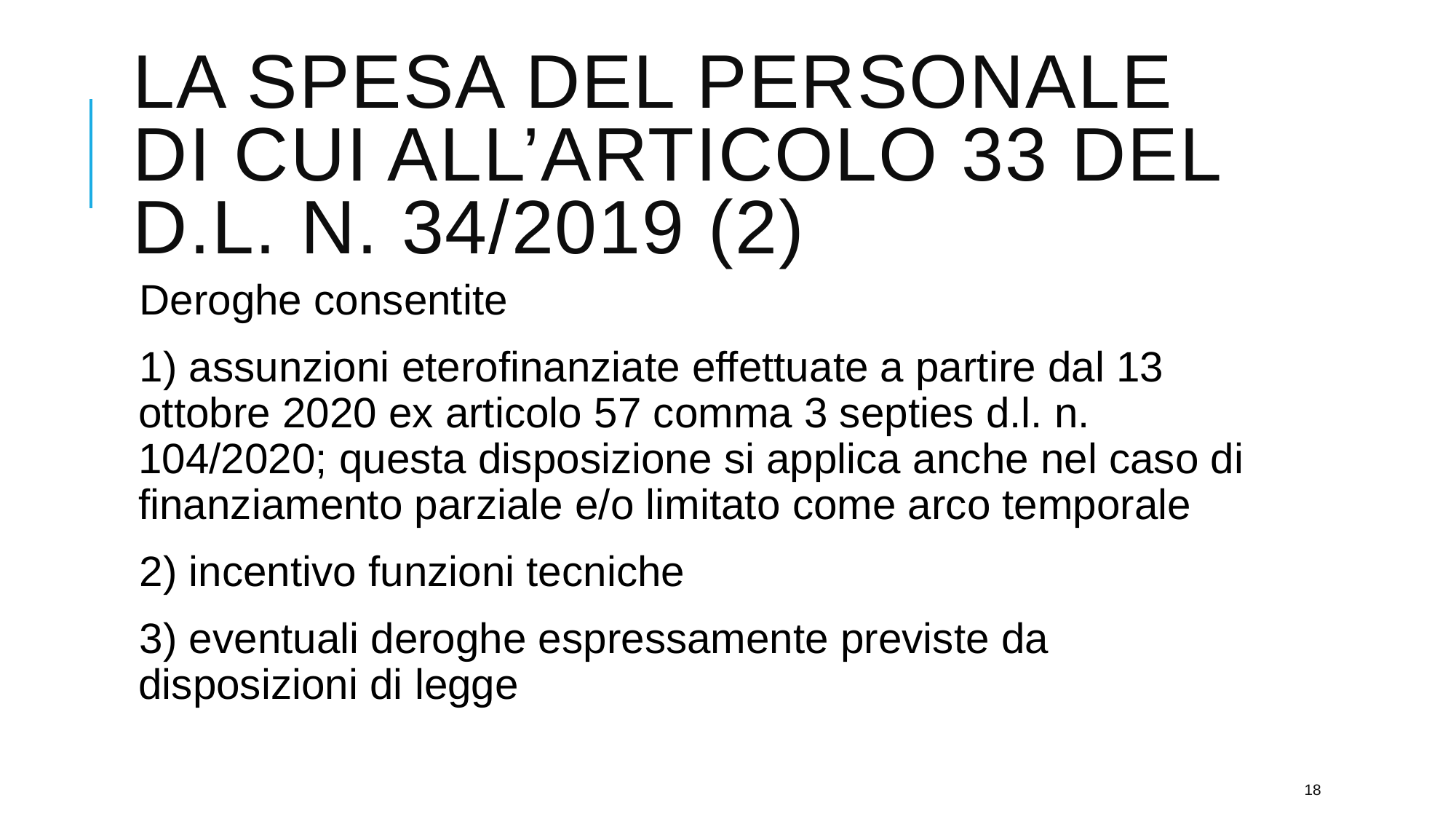

# La spesa del personale di cui all’articolo 33 del d.l. n. 34/2019 (2)
Deroghe consentite
1) assunzioni eterofinanziate effettuate a partire dal 13 ottobre 2020 ex articolo 57 comma 3 septies d.l. n. 104/2020; questa disposizione si applica anche nel caso di finanziamento parziale e/o limitato come arco temporale
2) incentivo funzioni tecniche
3) eventuali deroghe espressamente previste da disposizioni di legge

18